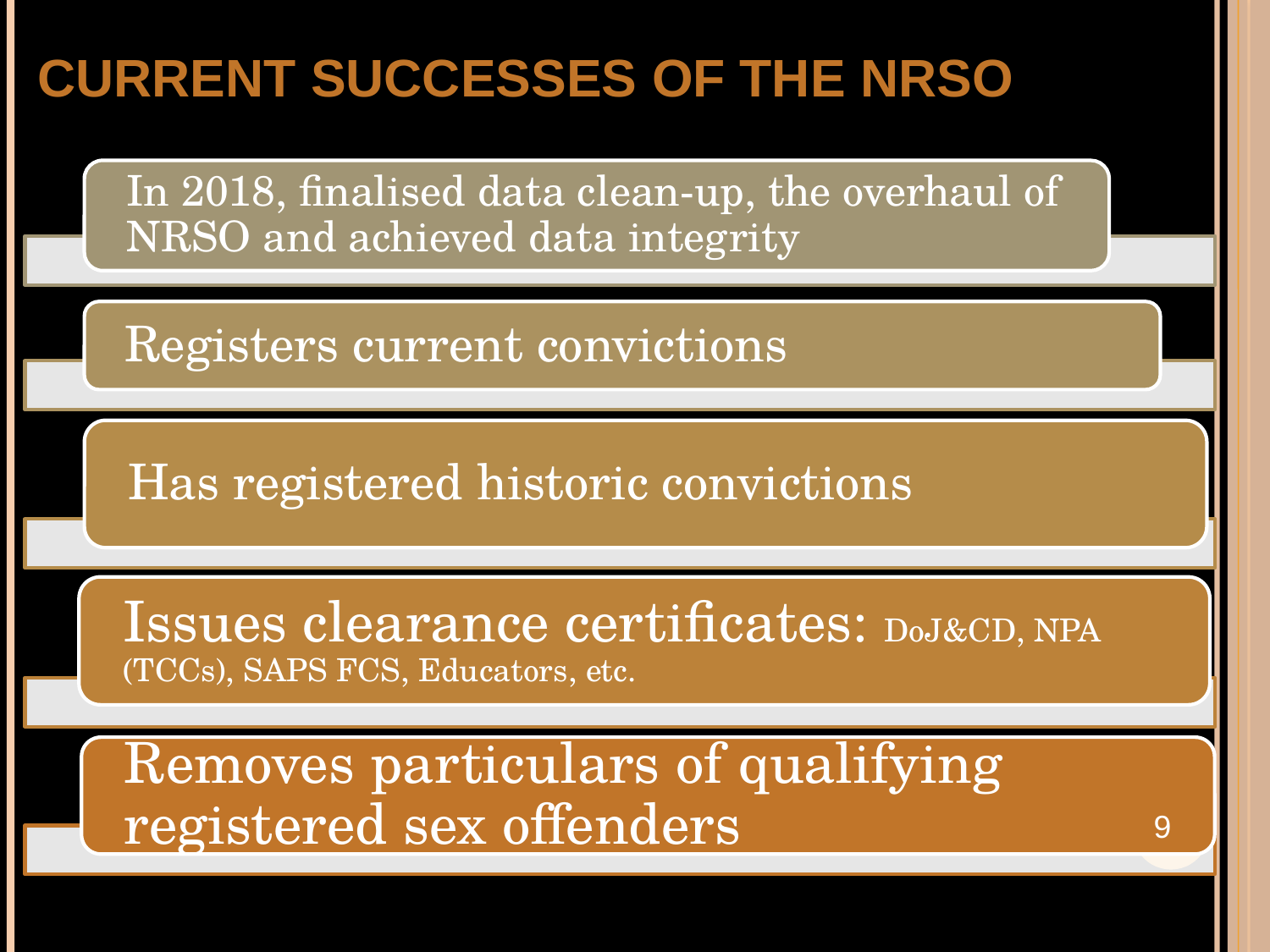

# Current Successes of the NRSO
In 2018, finalised data clean-up, the overhaul of NRSO and achieved data integrity
Registers current convictions
Has registered historic convictions
Issues clearance certificates: DoJ&CD, NPA (TCCs), SAPS FCS, Educators, etc.
Removes particulars of qualifying registered sex offenders
9